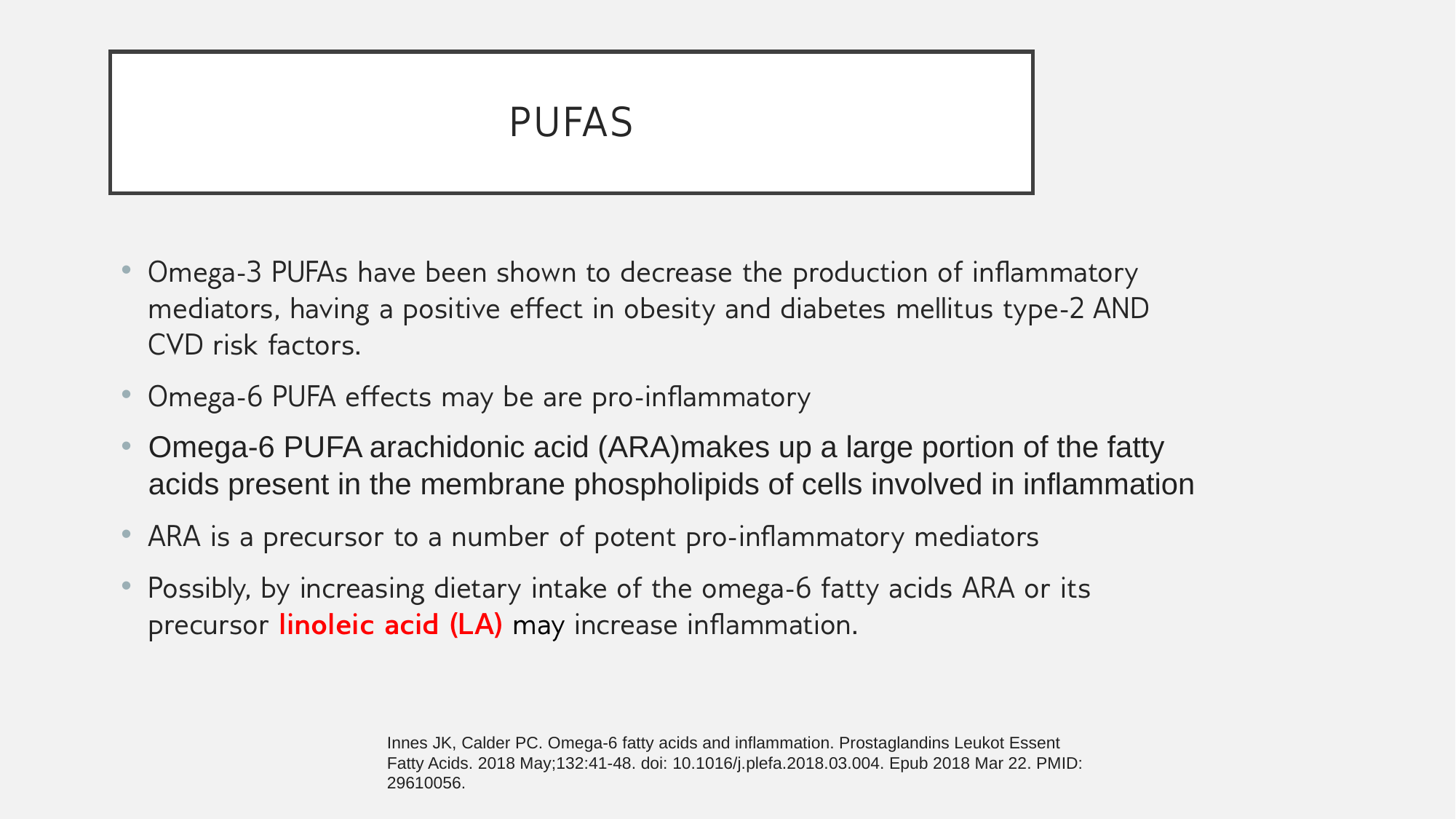

# PUFAS
Omega-3 PUFAs have been shown to decrease the production of inflammatory mediators, having a positive effect in obesity and diabetes mellitus type-2 AND CVD risk factors.
Omega-6 PUFA effects may be are pro-inflammatory
Omega-6 PUFA arachidonic acid (ARA)makes up a large portion of the fatty acids present in the membrane phospholipids of cells involved in inflammation
ARA is a precursor to a number of potent pro-inflammatory mediators
Possibly, by increasing dietary intake of the omega-6 fatty acids ARA or its precursor linoleic acid (LA) may increase inflammation.
Innes JK, Calder PC. Omega-6 fatty acids and inflammation. Prostaglandins Leukot Essent Fatty Acids. 2018 May;132:41-48. doi: 10.1016/j.plefa.2018.03.004. Epub 2018 Mar 22. PMID: 29610056.